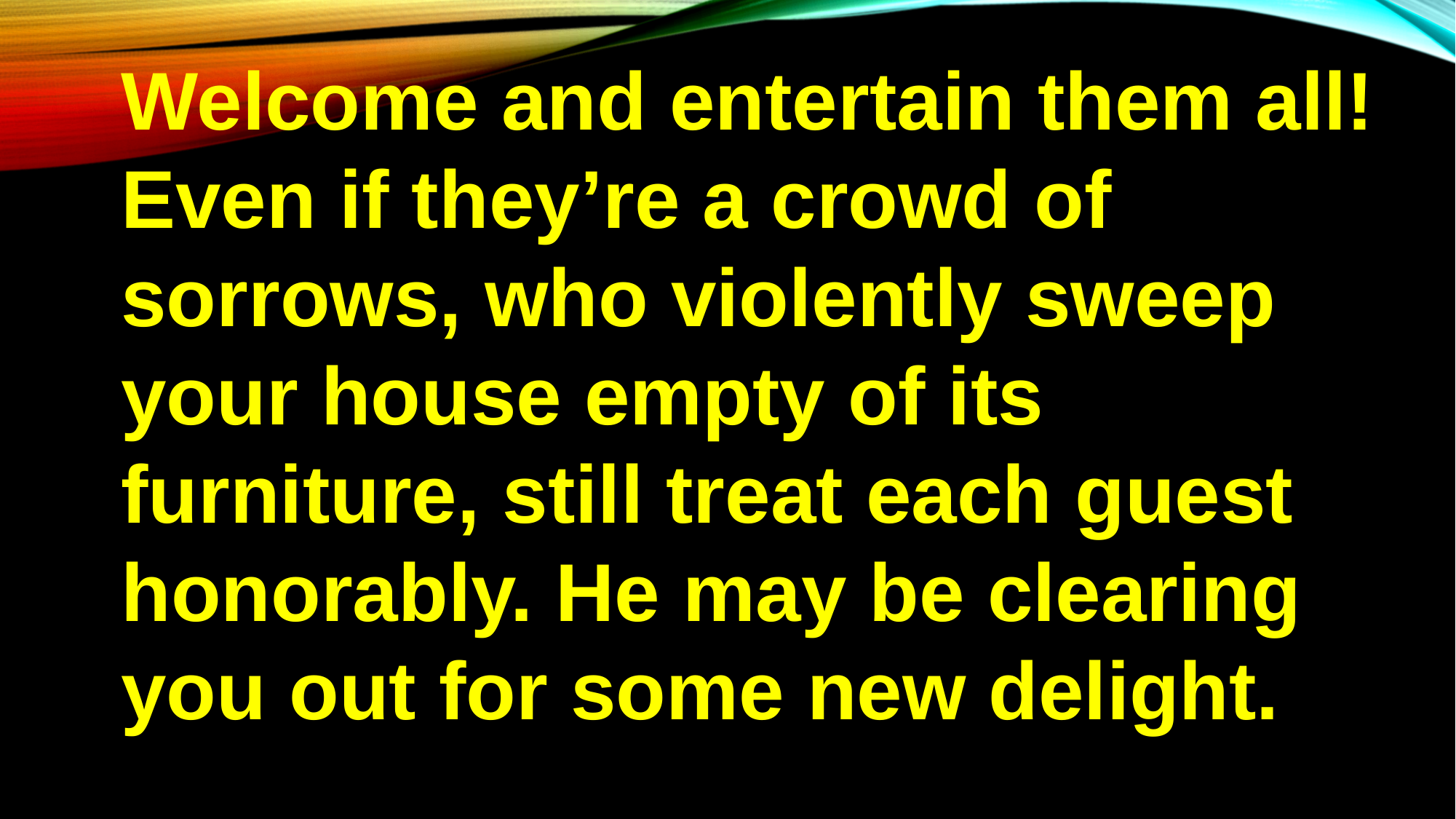

Welcome and entertain them all!
Even if they’re a crowd of sorrows, who violently sweep your house empty of its furniture, still treat each guest honorably. He may be clearing you out for some new delight.